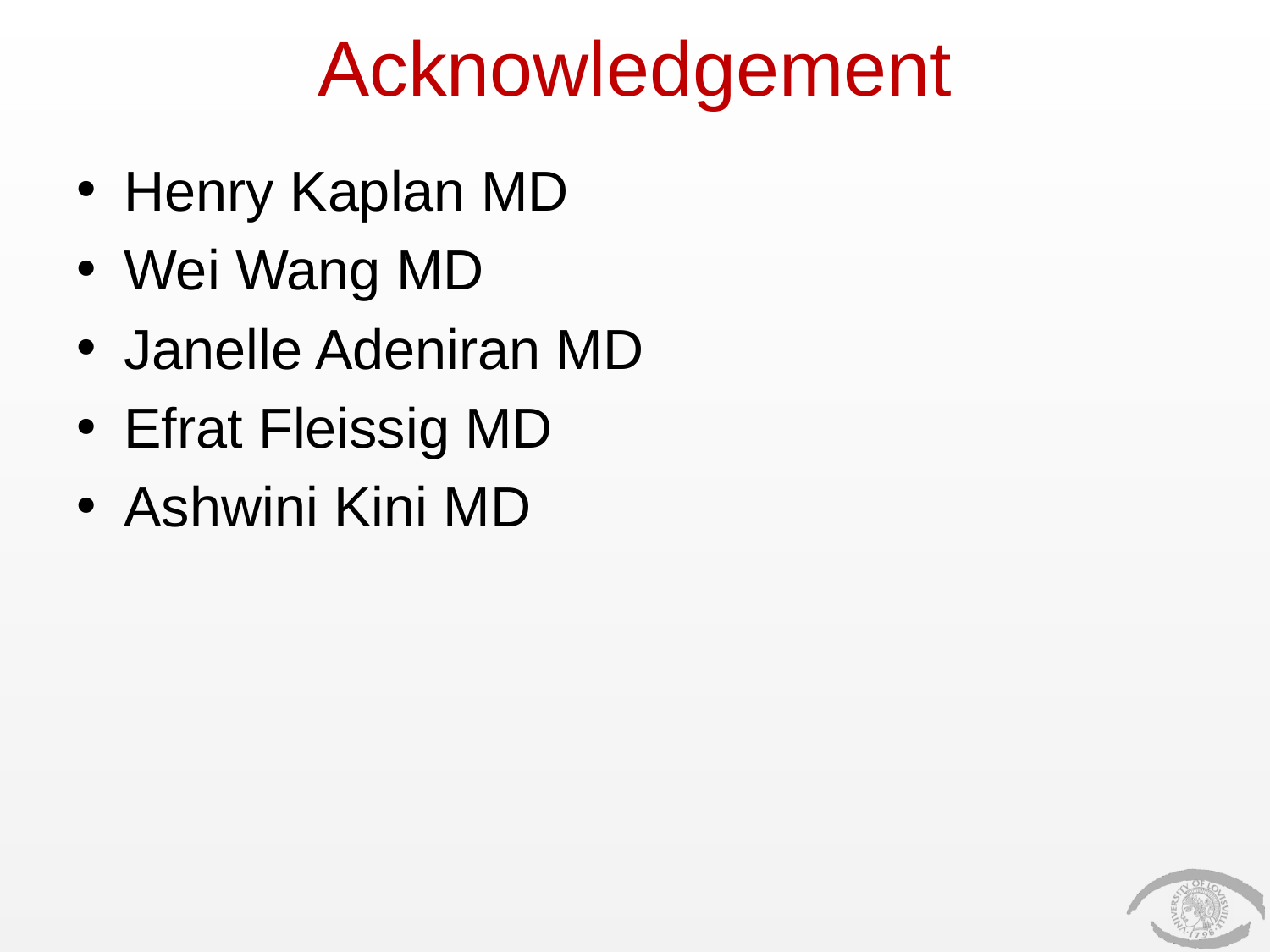

# Acknowledgement
Henry Kaplan MD
Wei Wang MD
Janelle Adeniran MD
Efrat Fleissig MD
Ashwini Kini MD